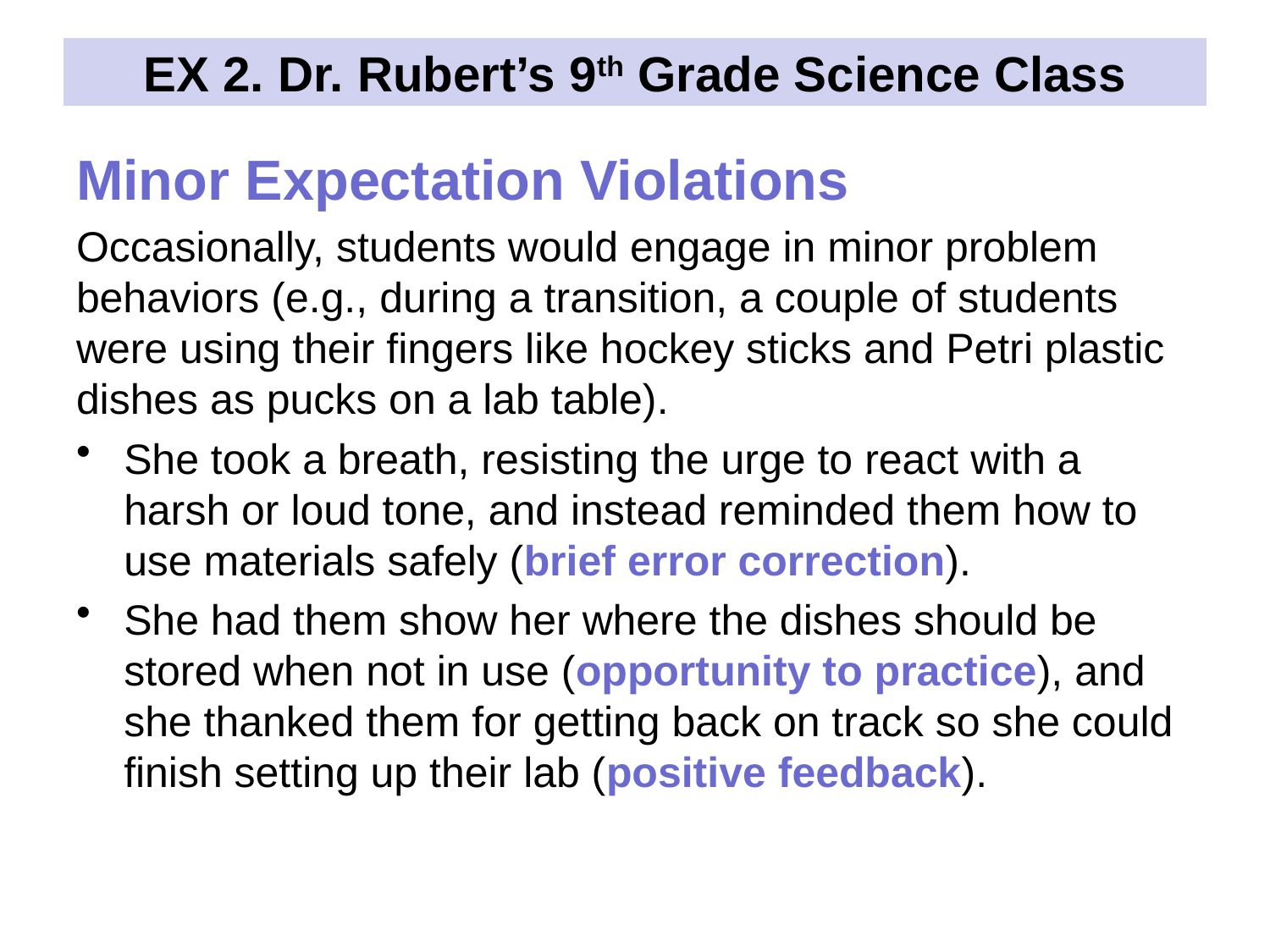

# EX 2. Dr. Rubert’s 9th Grade Science Class
Minor Expectation Violations
Occasionally, students would engage in minor problem behaviors (e.g., during a transition, a couple of students were using their fingers like hockey sticks and Petri plastic dishes as pucks on a lab table).
She took a breath, resisting the urge to react with a harsh or loud tone, and instead reminded them how to use materials safely (brief error correction).
She had them show her where the dishes should be stored when not in use (opportunity to practice), and she thanked them for getting back on track so she could finish setting up their lab (positive feedback).